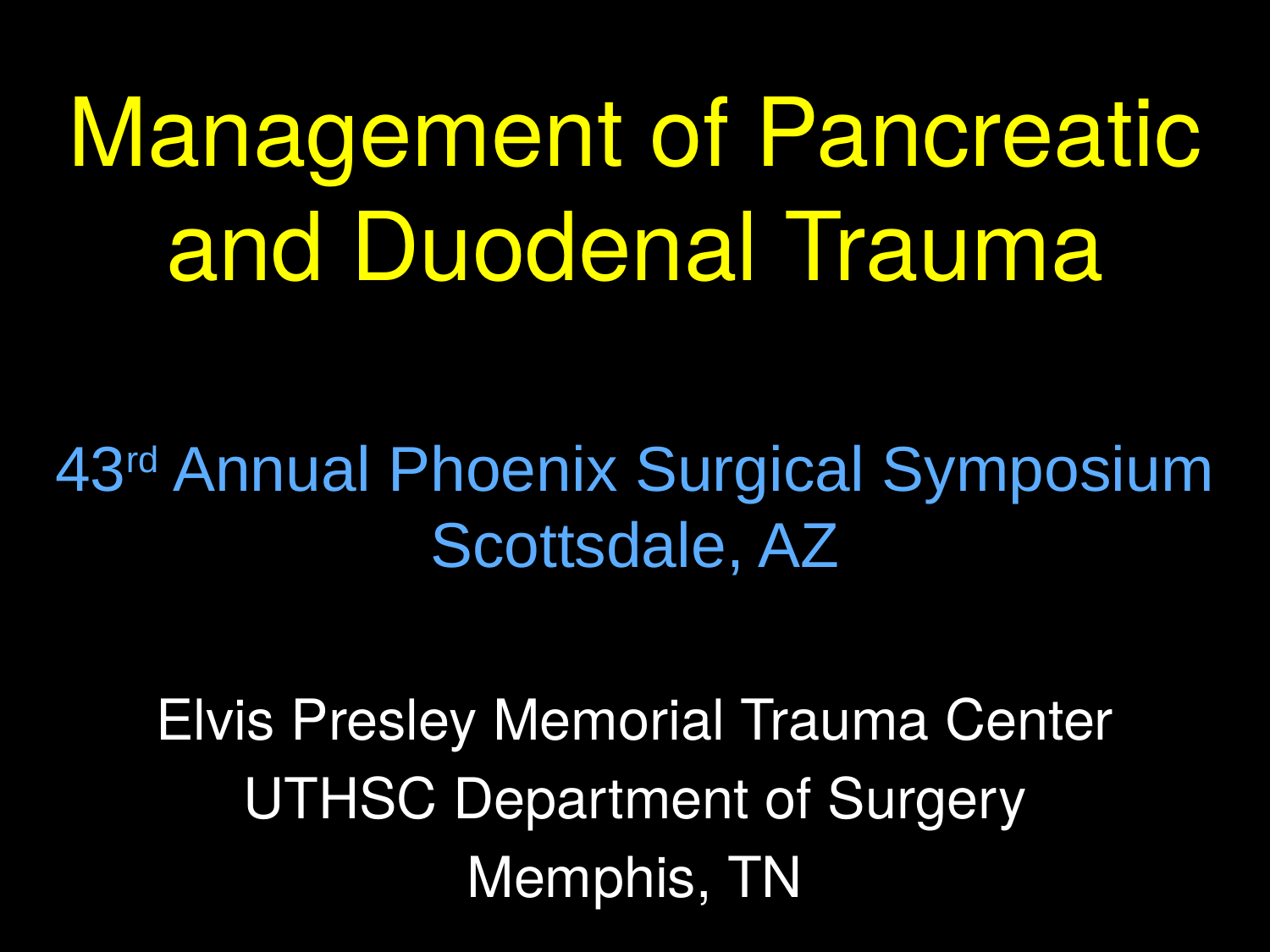

# Management of Pancreatic and Duodenal Trauma
43rd Annual Phoenix Surgical Symposium
Scottsdale, AZ
Elvis Presley Memorial Trauma Center
UTHSC Department of Surgery
Memphis, TN